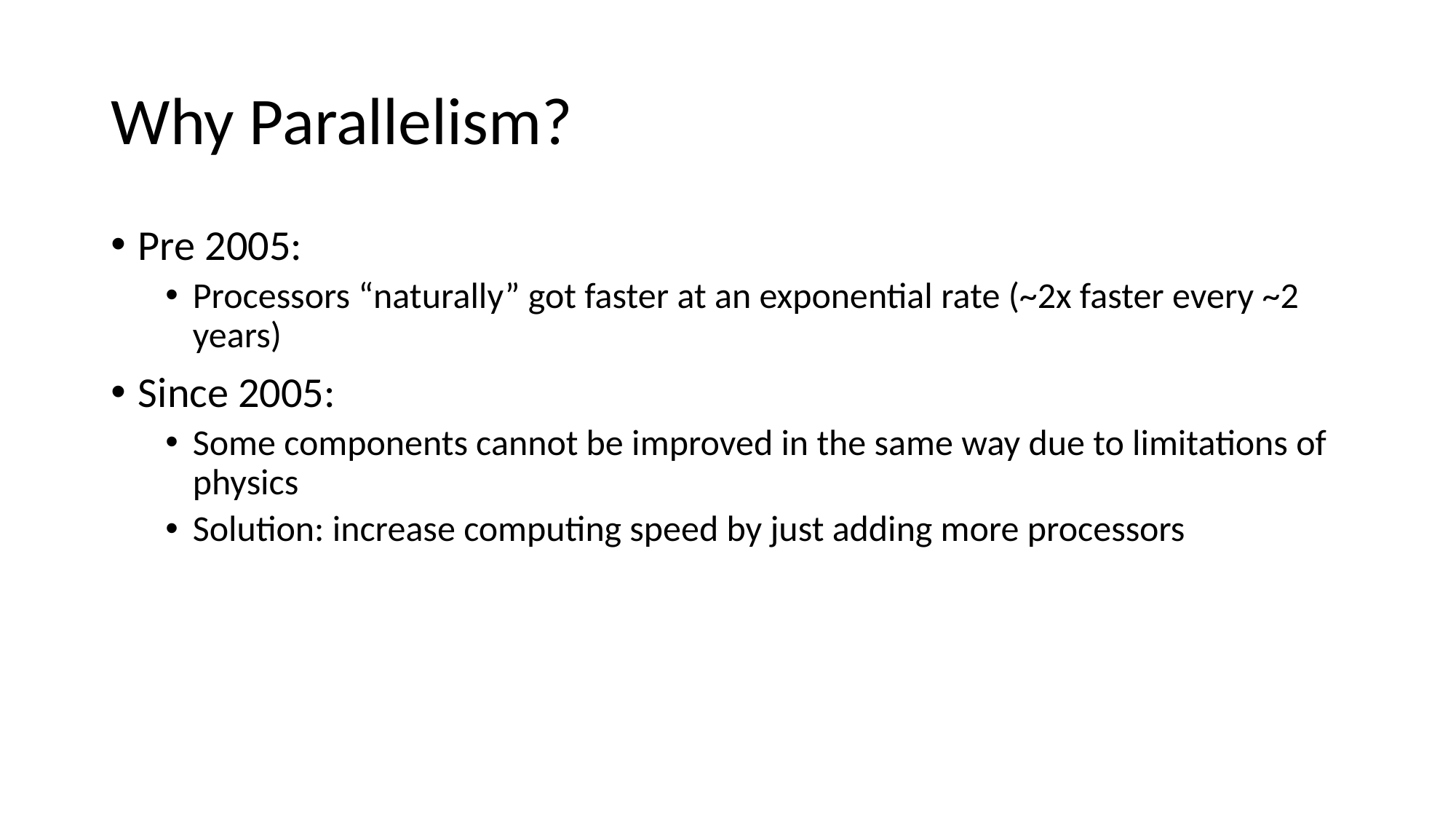

# Why Parallelism?
Pre 2005:
Processors “naturally” got faster at an exponential rate (~2x faster every ~2 years)
Since 2005:
Some components cannot be improved in the same way due to limitations of physics
Solution: increase computing speed by just adding more processors